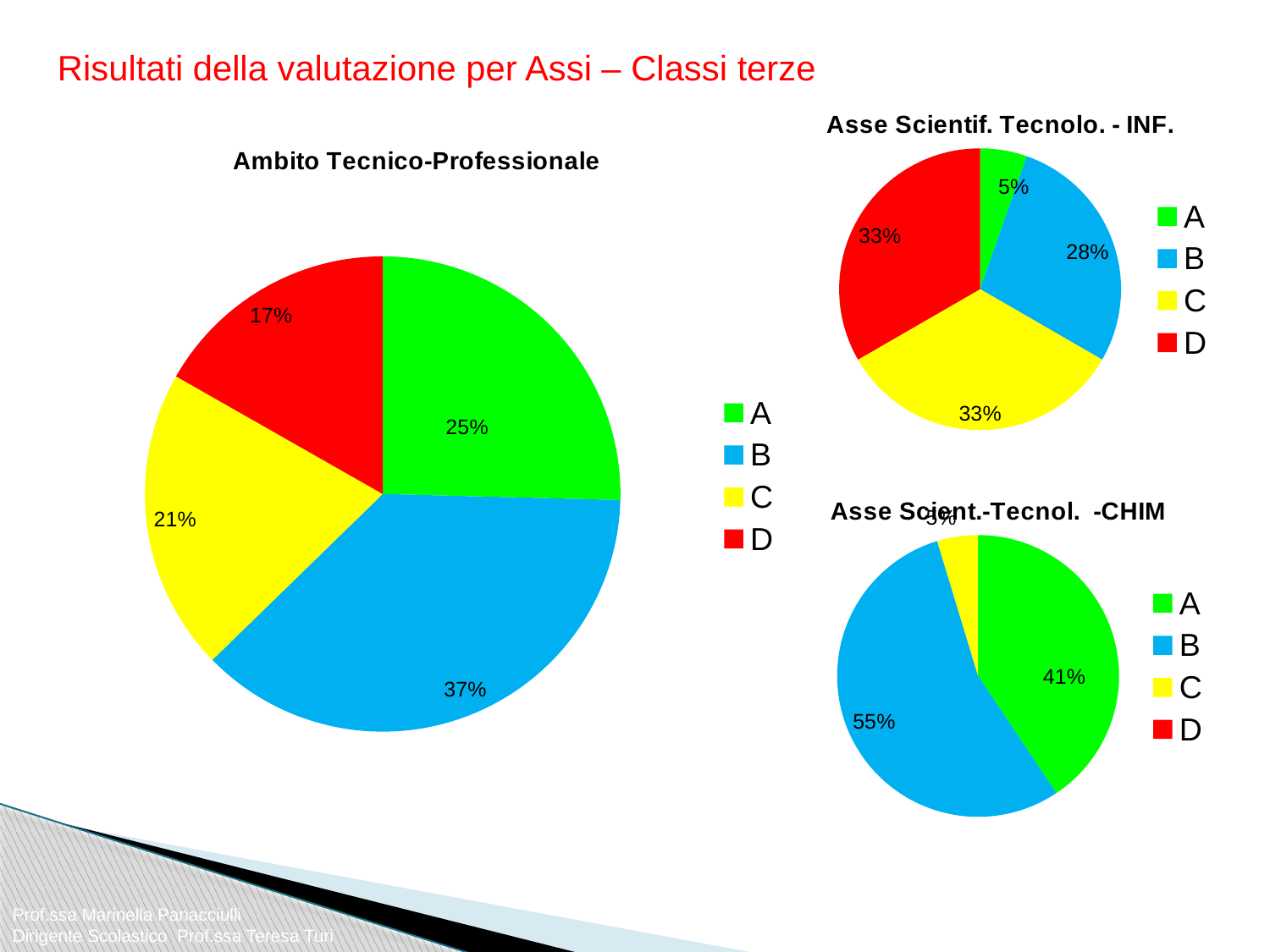

Risultati della valutazione per Assi – Classi terze

### Chart: Asse Scientif. Tecnolo. - INF.

| Category | Ambito Tecnico-Professionale |
|---|---|
| A | 0.05376344086021509 |
| B | 0.27956989247311825 |
| C | 0.3333333333333333 |
| D | 0.3333333333333333 |

### Chart:

| Category | Ambito Tecnico-Professionale |
|---|---|
| A | 0.25405405405405407 |
| B | 0.3729729729729733 |
| C | 0.20540540540540553 |
| D | 0.16756756756756763 |

### Chart:

| Category | Asse Scient.-Tecnol.  -CHIM |
|---|---|
| A | 0.40625 |
| B | 0.5468750000000002 |
| C | 0.046874999999999986 |
| D | 0.0 |
Prof.ssa Marinella Panacciulli
Dirigente Scolastico  Prof.ssa Teresa Turi